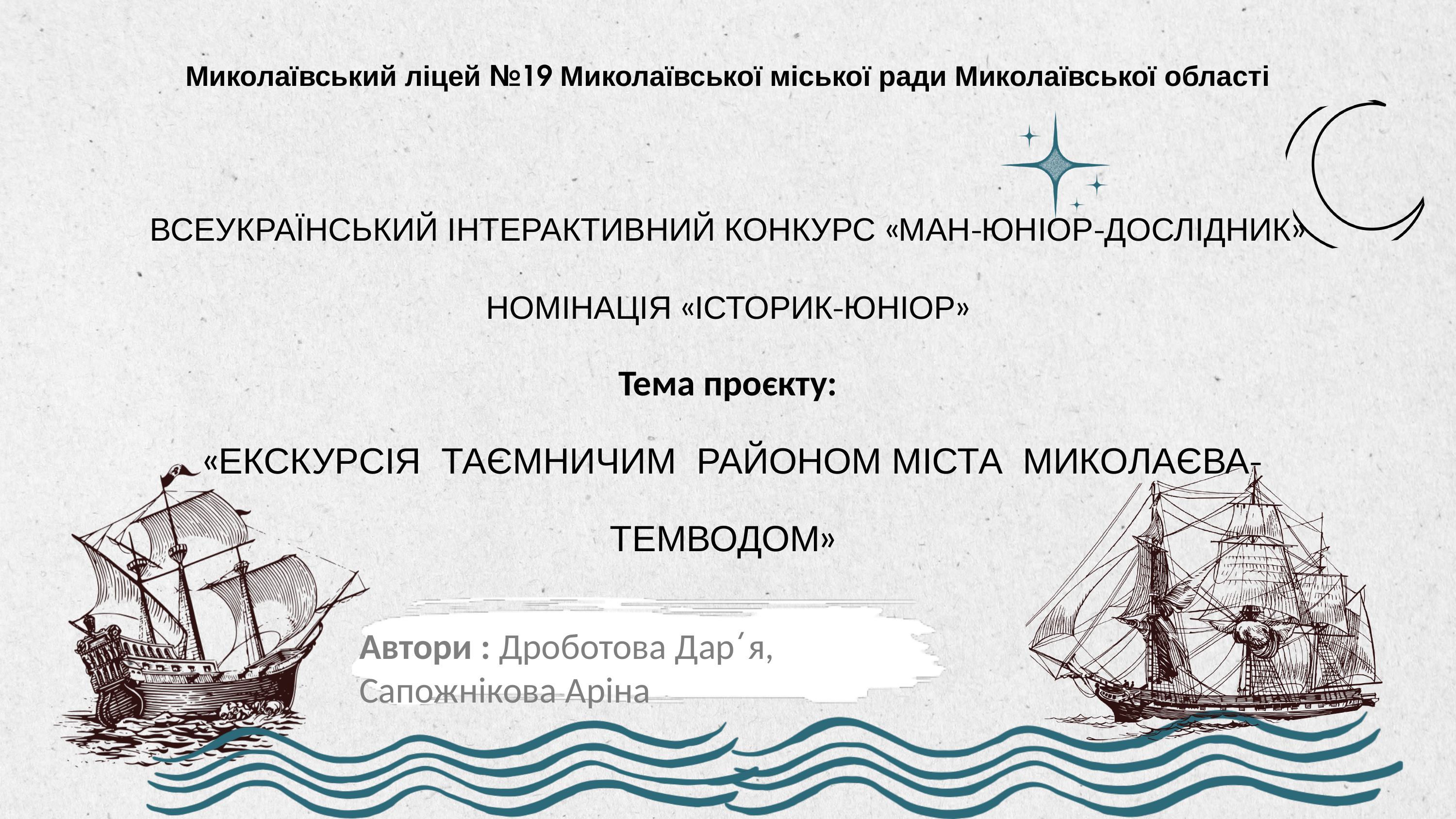

Миколаївський ліцей №19 Миколаївської міської ради Миколаївської області

ВСЕУКРАЇНСЬКИЙ ІНТЕРАКТИВНИЙ КОНКУРС «МАН-ЮНІОР-ДОСЛІДНИК»
НОМІНАЦІЯ «ІСТОРИК-ЮНІОР»
Тема проєкту:
 «ЕКСКУРСІЯ  ТАЄМНИЧИМ  РАЙОНОМ МІСТА  МИКОЛАЄВА-ТЕМВОДОМ»

Автори : Дроботова Дар’я,
Сапожнікова Аріна